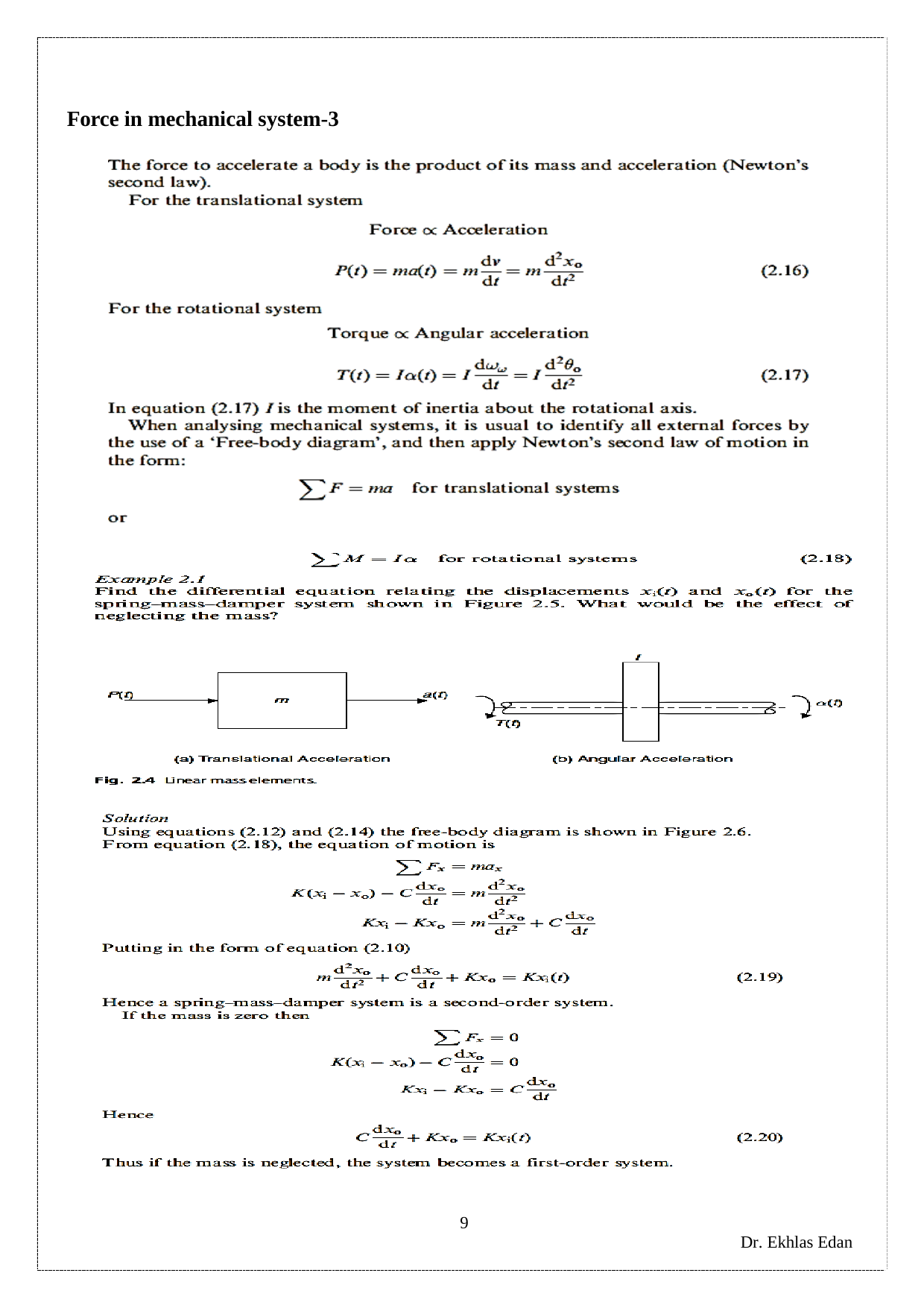

3-Force in mechanical system

9
Dr. Ekhlas Edan